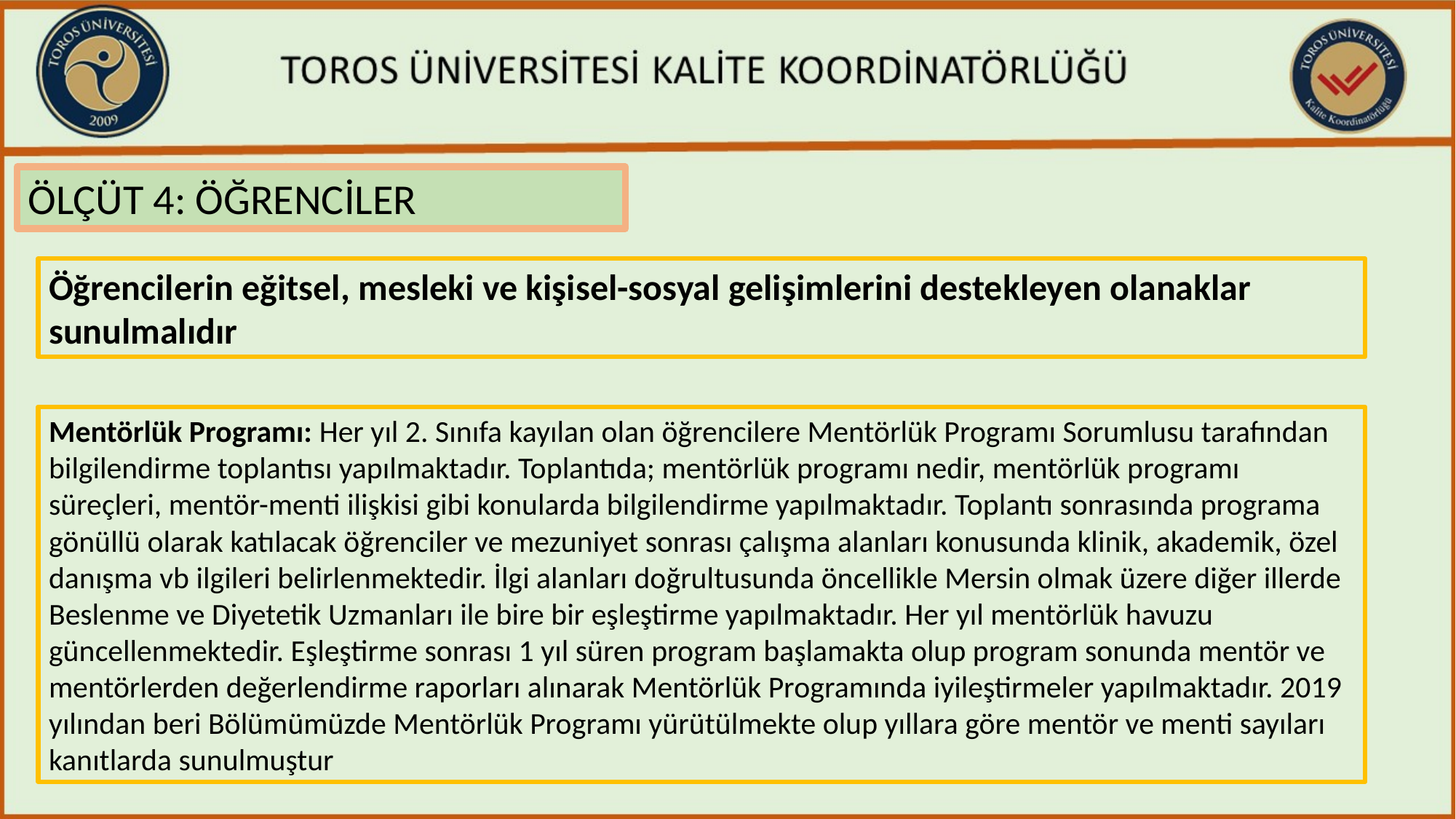

ÖLÇÜT 4: ÖĞRENCİLER
Öğrencilerin eğitsel, mesleki ve kişisel-sosyal gelişimlerini destekleyen olanaklar sunulmalıdır
Mentörlük Programı: Her yıl 2. Sınıfa kayılan olan öğrencilere Mentörlük Programı Sorumlusu tarafından bilgilendirme toplantısı yapılmaktadır. Toplantıda; mentörlük programı nedir, mentörlük programı süreçleri, mentör-menti ilişkisi gibi konularda bilgilendirme yapılmaktadır. Toplantı sonrasında programa gönüllü olarak katılacak öğrenciler ve mezuniyet sonrası çalışma alanları konusunda klinik, akademik, özel danışma vb ilgileri belirlenmektedir. İlgi alanları doğrultusunda öncellikle Mersin olmak üzere diğer illerde Beslenme ve Diyetetik Uzmanları ile bire bir eşleştirme yapılmaktadır. Her yıl mentörlük havuzu güncellenmektedir. Eşleştirme sonrası 1 yıl süren program başlamakta olup program sonunda mentör ve mentörlerden değerlendirme raporları alınarak Mentörlük Programında iyileştirmeler yapılmaktadır. 2019 yılından beri Bölümümüzde Mentörlük Programı yürütülmekte olup yıllara göre mentör ve menti sayıları kanıtlarda sunulmuştur